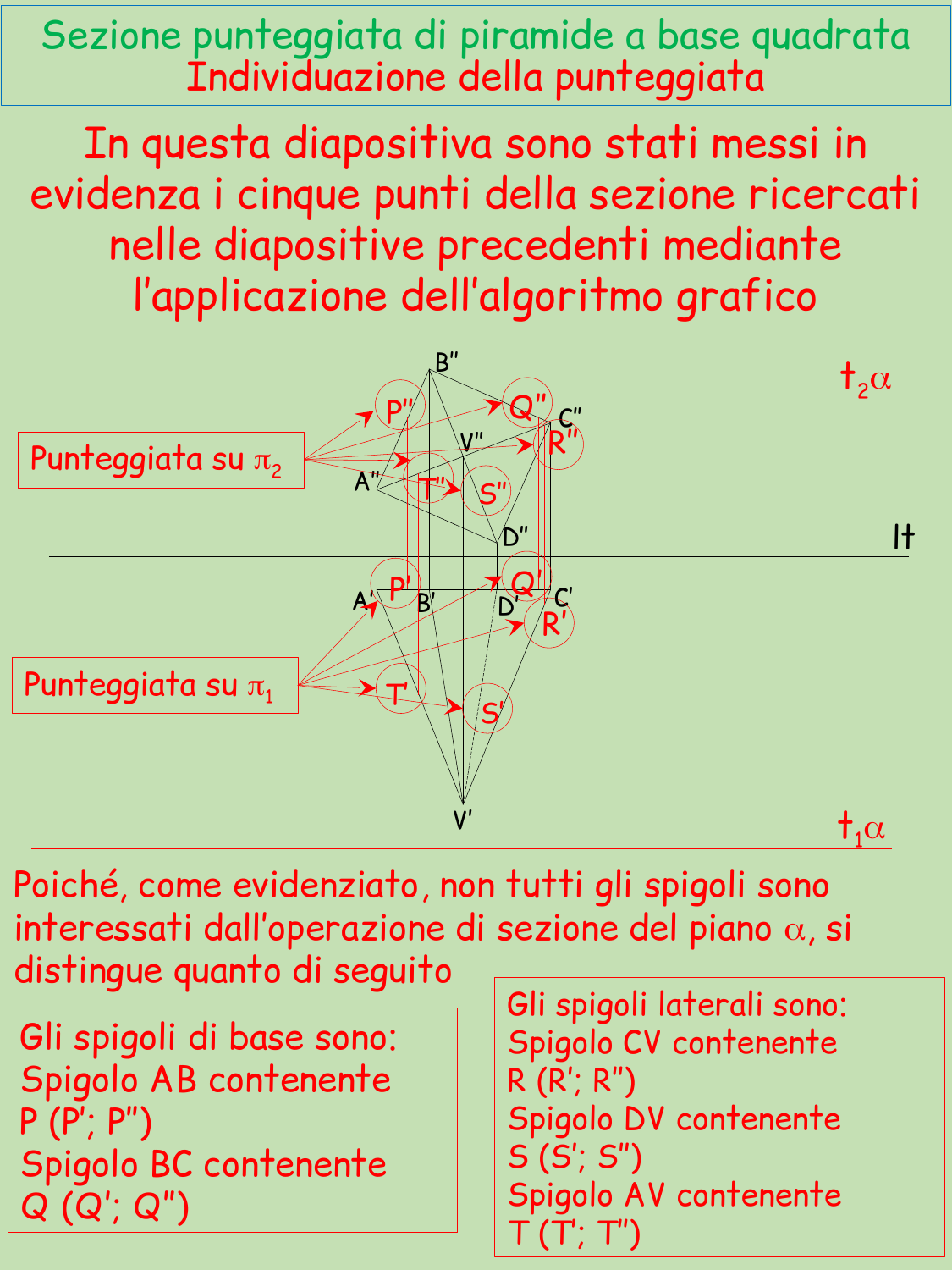

Sezione punteggiata di piramide a base quadrata Individuazione della punteggiata
In questa diapositiva sono stati messi in evidenza i cinque punti della sezione ricercati nelle diapositive precedenti mediante l’applicazione dell’algoritmo grafico
B’’
t2α

Q’’
P’’
C’’
R’’

V’’
Punteggiata su π2

A’’
T’’

S’’
lt
D’’

Q’

P’
C’
A’
B’
D’
R’

Punteggiata su π1

T’

S’
t1α
V’
Poiché, come evidenziato, non tutti gli spigoli sono interessati dall’operazione di sezione del piano α, si distingue quanto di seguito
Gli spigoli laterali sono:
Spigolo CV contenente
R (R’; R’’)
Spigolo DV contenente
S (S’; S’’)
Spigolo AV contenente
T (T’; T’’)
Gli spigoli di base sono:
Spigolo AB contenente
P (P’; P’’)
Spigolo BC contenente
Q (Q’; Q’’)